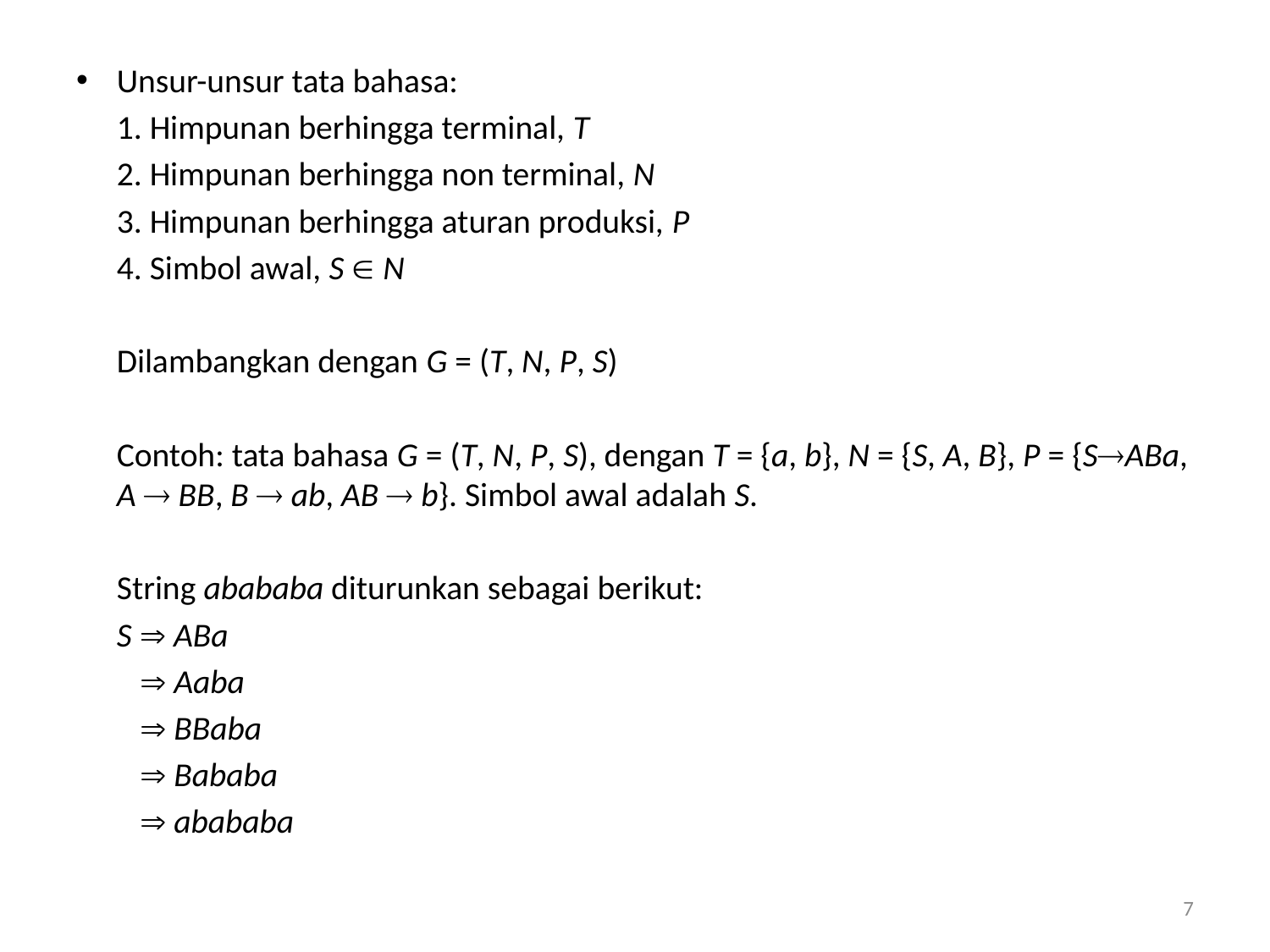

Unsur-unsur tata bahasa:
	1. Himpunan berhingga terminal, T
	2. Himpunan berhingga non terminal, N
	3. Himpunan berhingga aturan produksi, P
	4. Simbol awal, S ∈ N

	Dilambangkan dengan G = (T, N, P, S)

	Contoh: tata bahasa G = (T, N, P, S), dengan T = {a, b}, N = {S, A, B}, P = {S→ABa, A → BB, B → ab, AB → b}. Simbol awal adalah S.

	String abababa diturunkan sebagai berikut:
		S ⇒ ABa
		   ⇒ Aaba
		   ⇒ BBaba
  		   ⇒ Bababa
		   ⇒ abababa

7